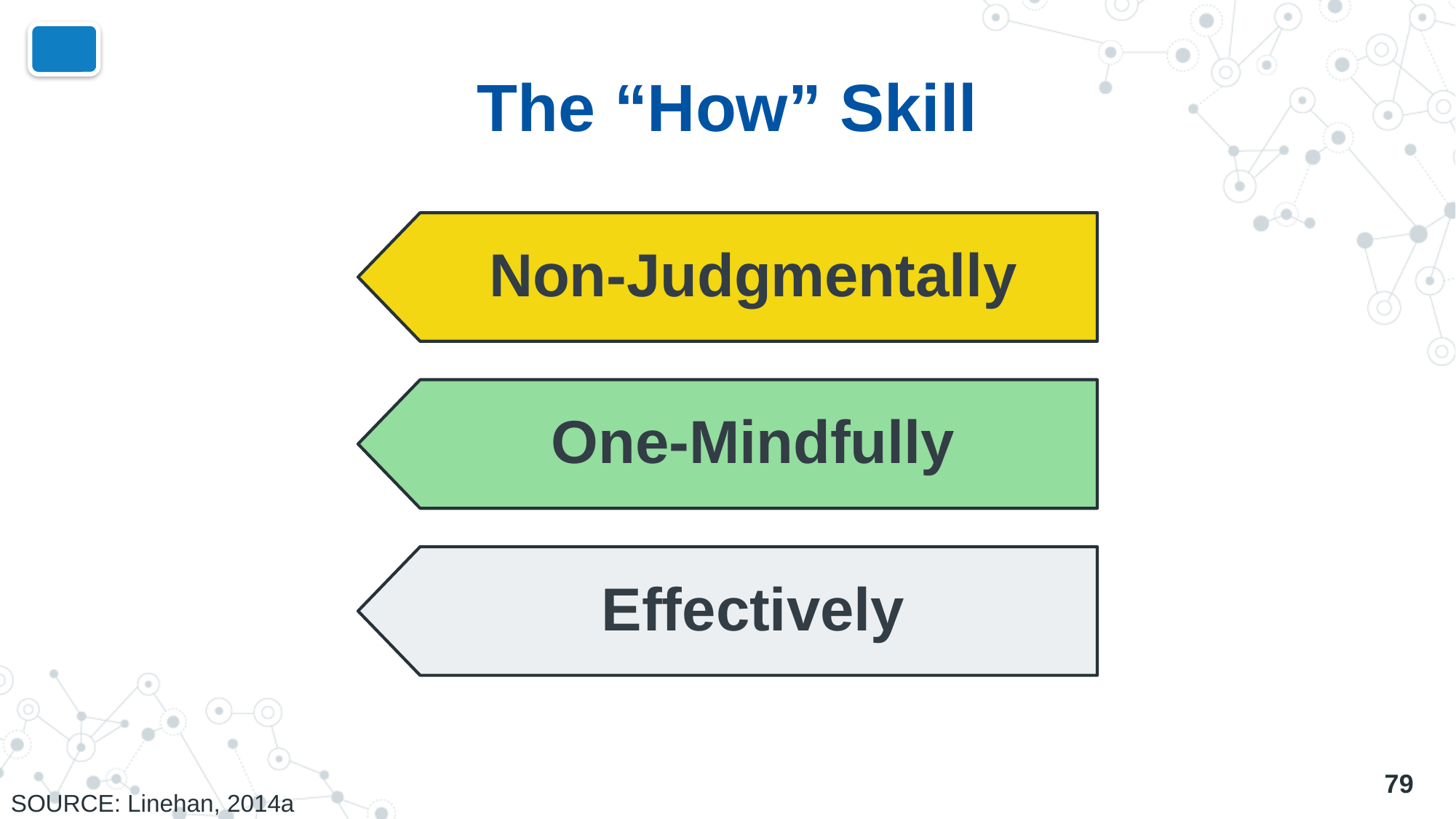

# The “How” Skill
Non-Judgmentally
One-Mindfully
Effectively
79
SOURCE: Linehan, 2014a